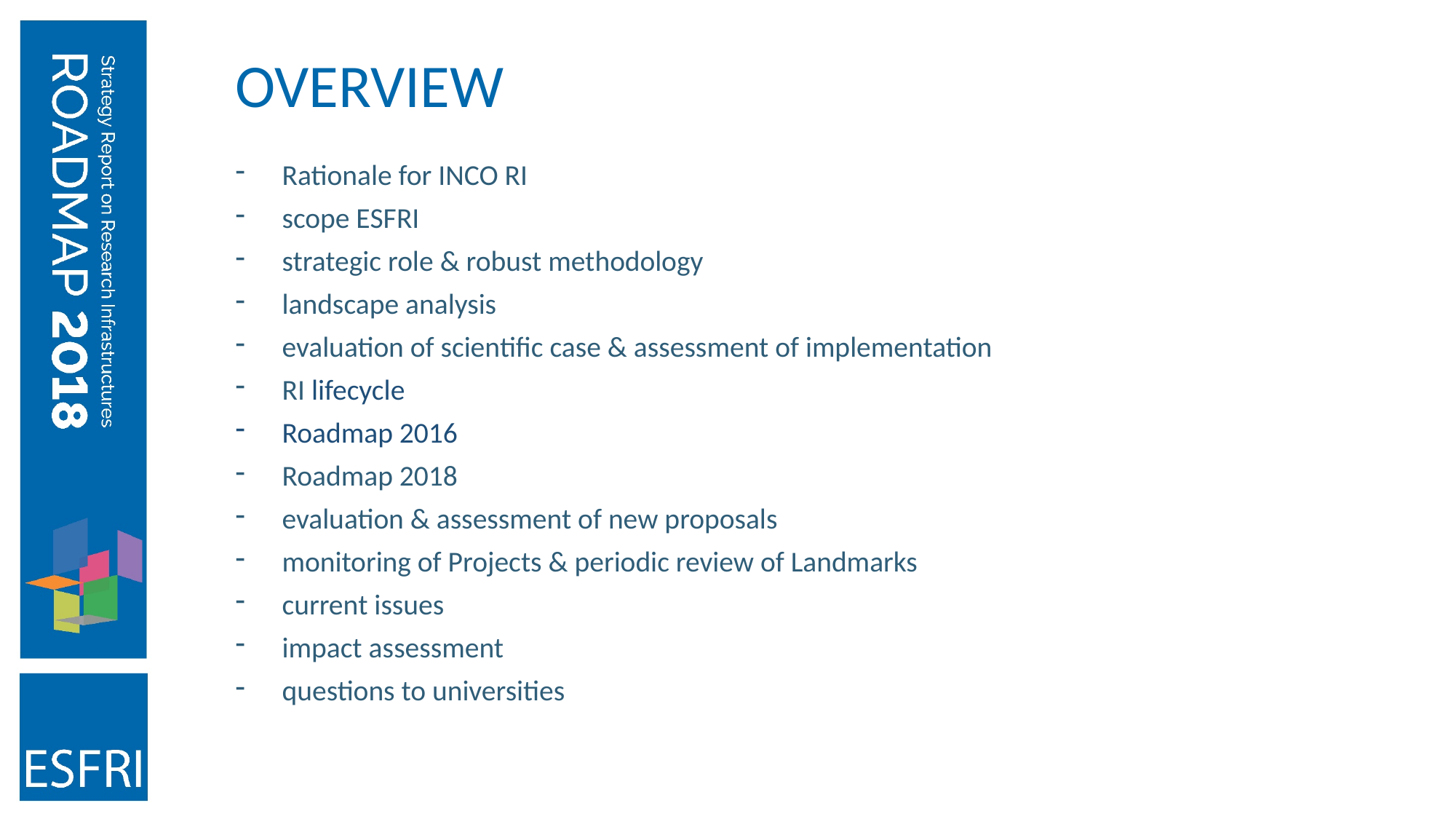

# OVERVIEW
Rationale for INCO RI
scope ESFRI
strategic role & robust methodology
landscape analysis
evaluation of scientific case & assessment of implementation
RI lifecycle
Roadmap 2016
Roadmap 2018
evaluation & assessment of new proposals
monitoring of Projects & periodic review of Landmarks
current issues
impact assessment
questions to universities